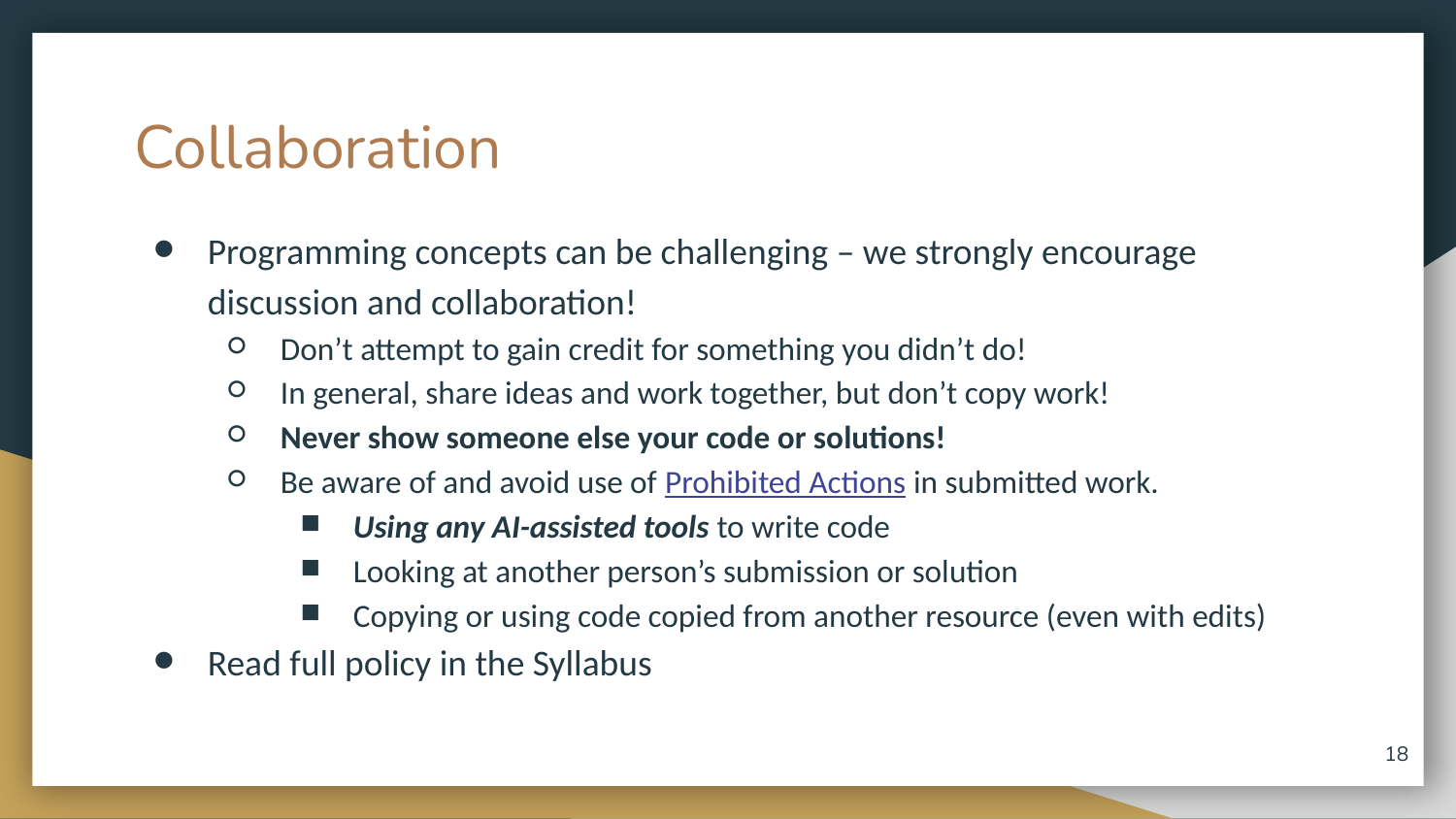

# Collaboration
Programming concepts can be challenging – we strongly encourage discussion and collaboration!
Don’t attempt to gain credit for something you didn’t do!
In general, share ideas and work together, but don’t copy work!
Never show someone else your code or solutions!
Be aware of and avoid use of Prohibited Actions in submitted work.
Using any AI-assisted tools to write code
Looking at another person’s submission or solution
Copying or using code copied from another resource (even with edits)
Read full policy in the Syllabus
18